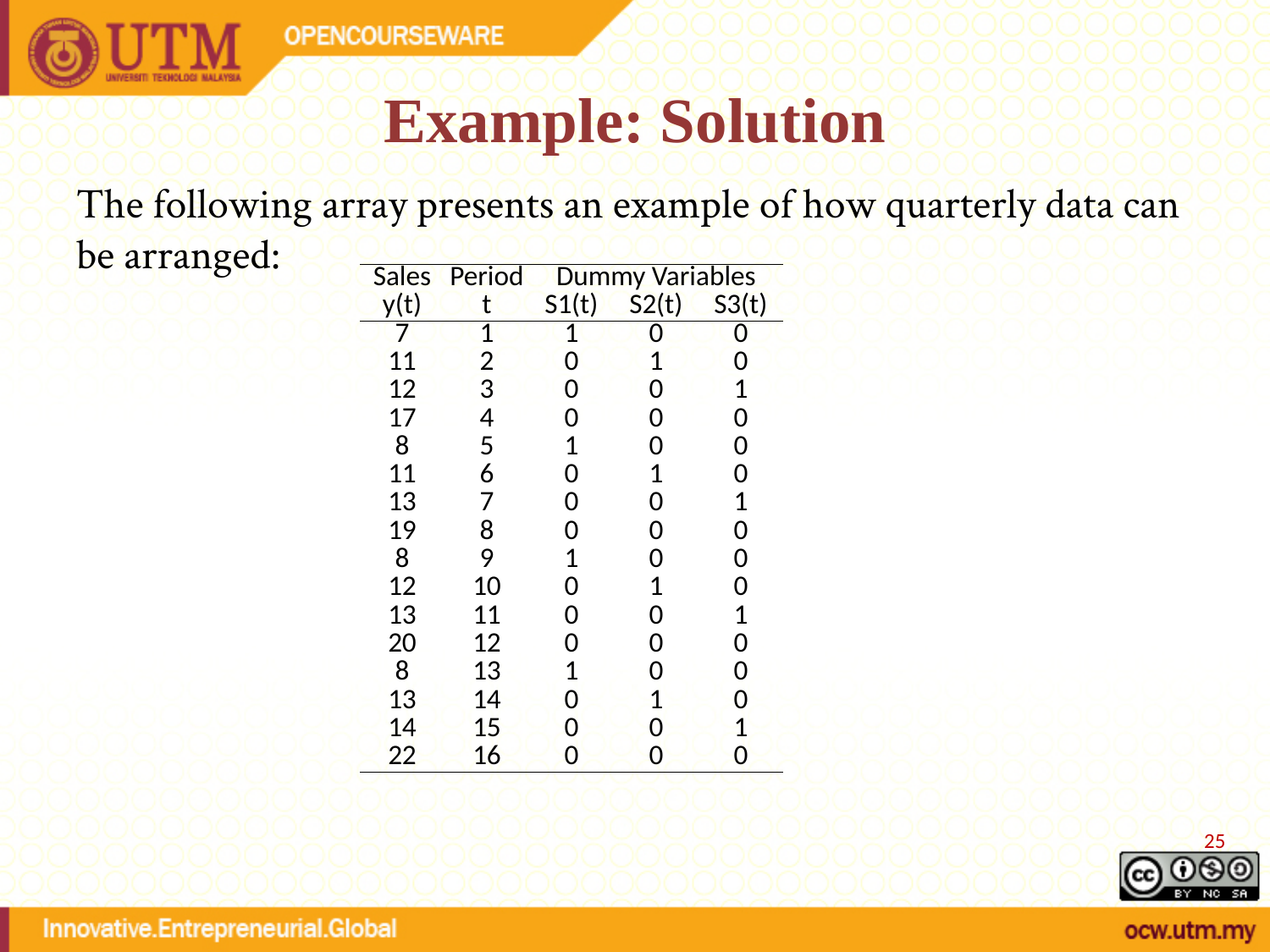

# Example: Solution
The following array presents an example of how quarterly data can be arranged:

| Sales | Period | Dummy Variables |  |  |
| --- | --- | --- | --- | --- |
| y(t) | t | S1(t) | S2(t) | S3(t) |
| 7 | 1 | 1 | 0 | 0 |
| 11 | 2 | 0 | 1 | 0 |
| 12 | 3 | 0 | 0 | 1 |
| 17 | 4 | 0 | 0 | 0 |
| 8 | 5 | 1 | 0 | 0 |
| 11 | 6 | 0 | 1 | 0 |
| 13 | 7 | 0 | 0 | 1 |
| 19 | 8 | 0 | 0 | 0 |
| 8 | 9 | 1 | 0 | 0 |
| 12 | 10 | 0 | 1 | 0 |
| 13 | 11 | 0 | 0 | 1 |
| 20 | 12 | 0 | 0 | 0 |
| 8 | 13 | 1 | 0 | 0 |
| 13 | 14 | 0 | 1 | 0 |
| 14 | 15 | 0 | 0 | 1 |
| 22 | 16 | 0 | 0 | 0 |
25